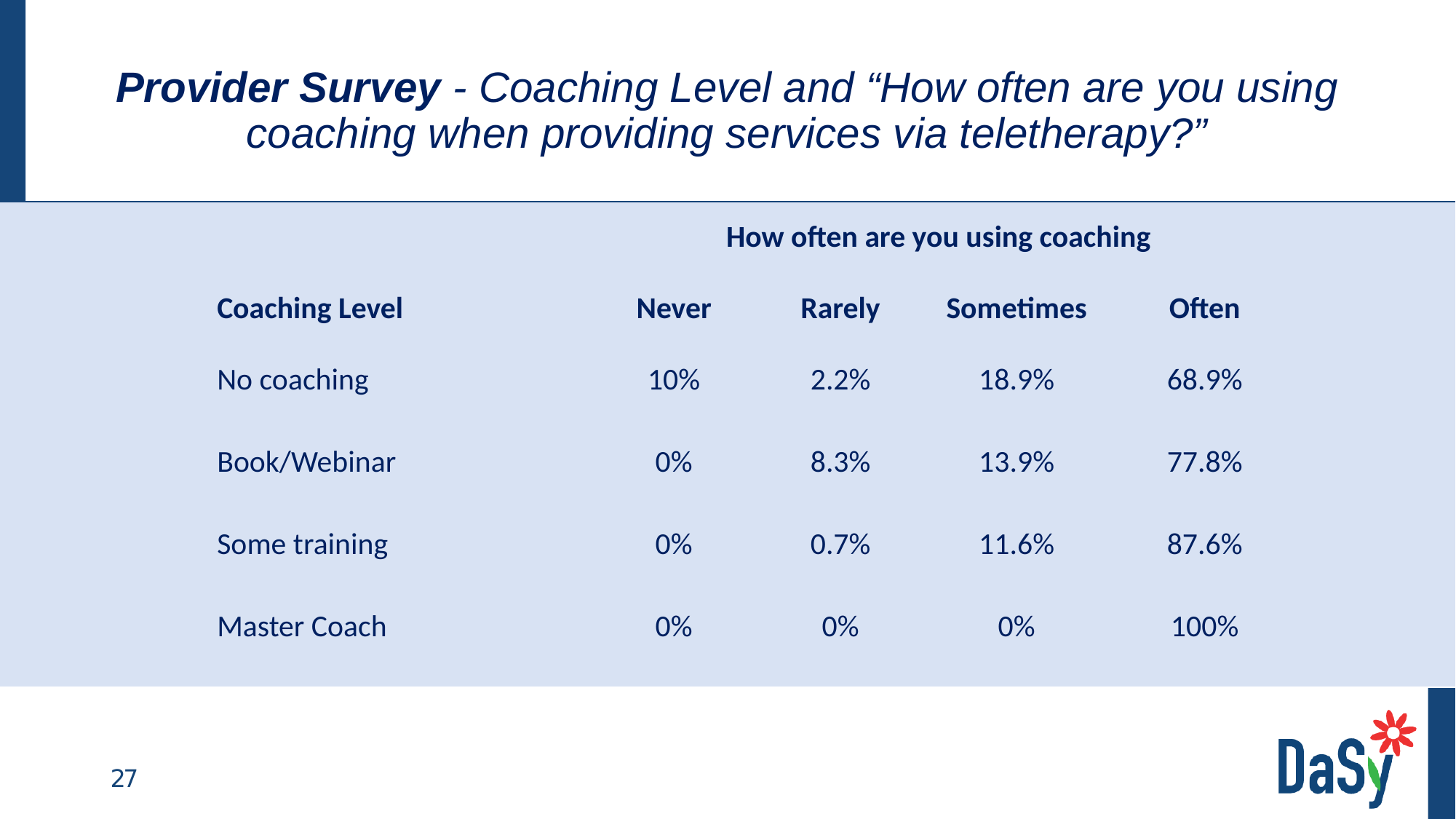

# Provider Survey - Coaching Level and “How often are you using coaching when providing services via teletherapy?”
How often are you using coaching
| Coaching Level | Never | Rarely | Sometimes | Often |
| --- | --- | --- | --- | --- |
| No coaching | 10% | 2.2% | 18.9% | 68.9% |
| Book/Webinar | 0% | 8.3% | 13.9% | 77.8% |
| Some training | 0% | 0.7% | 11.6% | 87.6% |
| Master Coach | 0% | 0% | 0% | 100% |